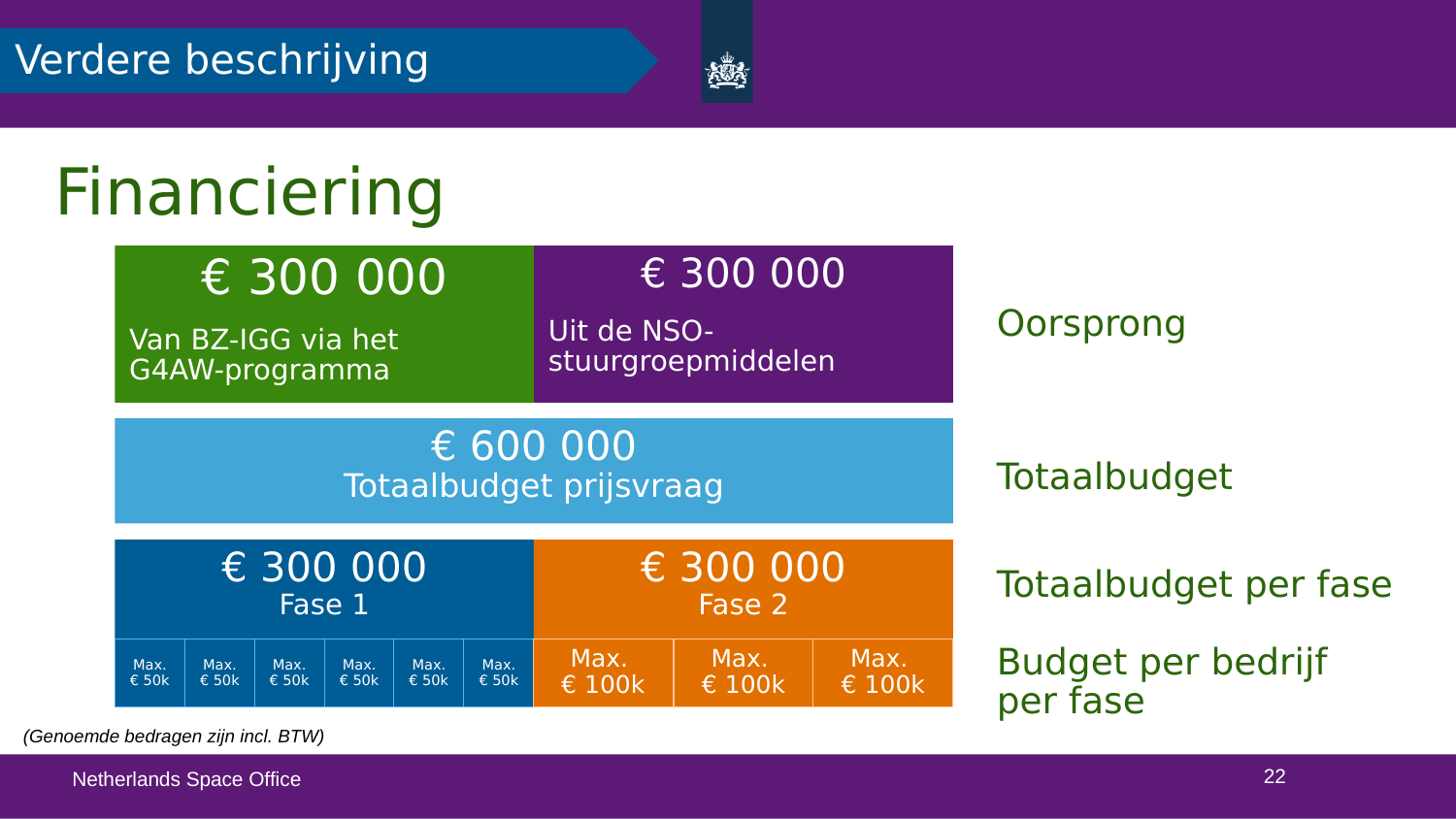

Verdere beschrijving
# Financiering
€ 300 000
Van BZ-IGG via het
G4AW-programma
€ 300 000
Uit de NSO-stuurgroepmiddelen
Oorsprong
€ 600 000
Totaalbudget prijsvraag
Totaalbudget
Totaalbudget per fase
€ 300 000
Fase 1
€ 300 000
Fase 2
Budget per bedrijf
per fase
Max.
€ 100k
Max.
€ 100k
Max.
€ 100k
Max. € 50k
Max. € 100k
Max. € 50k
Max. € 50k
Max. € 50k
Max. € 50k
Max. € 50k
(Genoemde bedragen zijn incl. BTW)